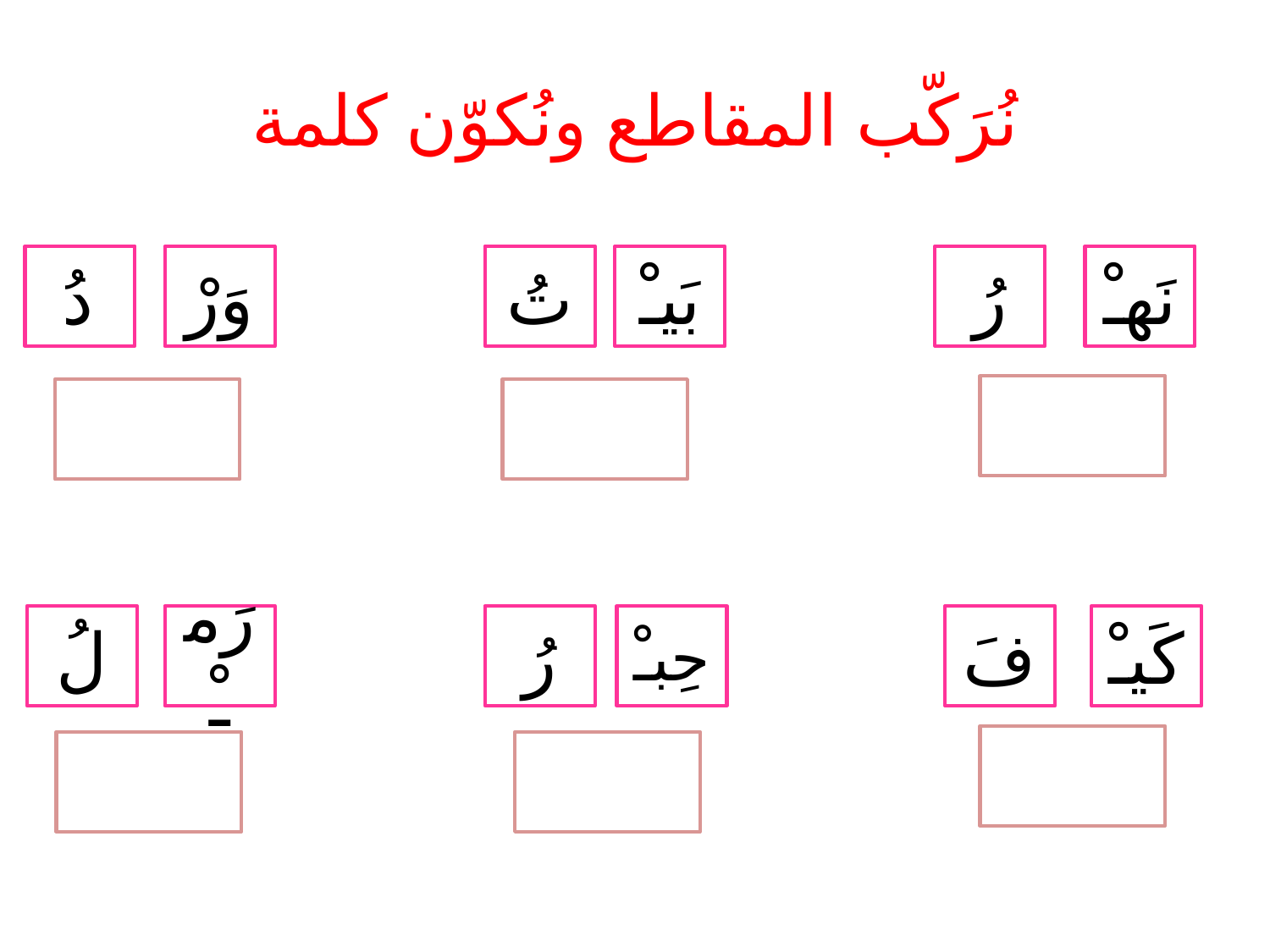

# نُرَكّب المقاطع ونُكوّن كلمة
دُ
تُ
رُ
نَهـْ
وَرْ
بَيـْ

لُ
رَمـْ
رُ
حِبـْ
فَ
كَيـْ